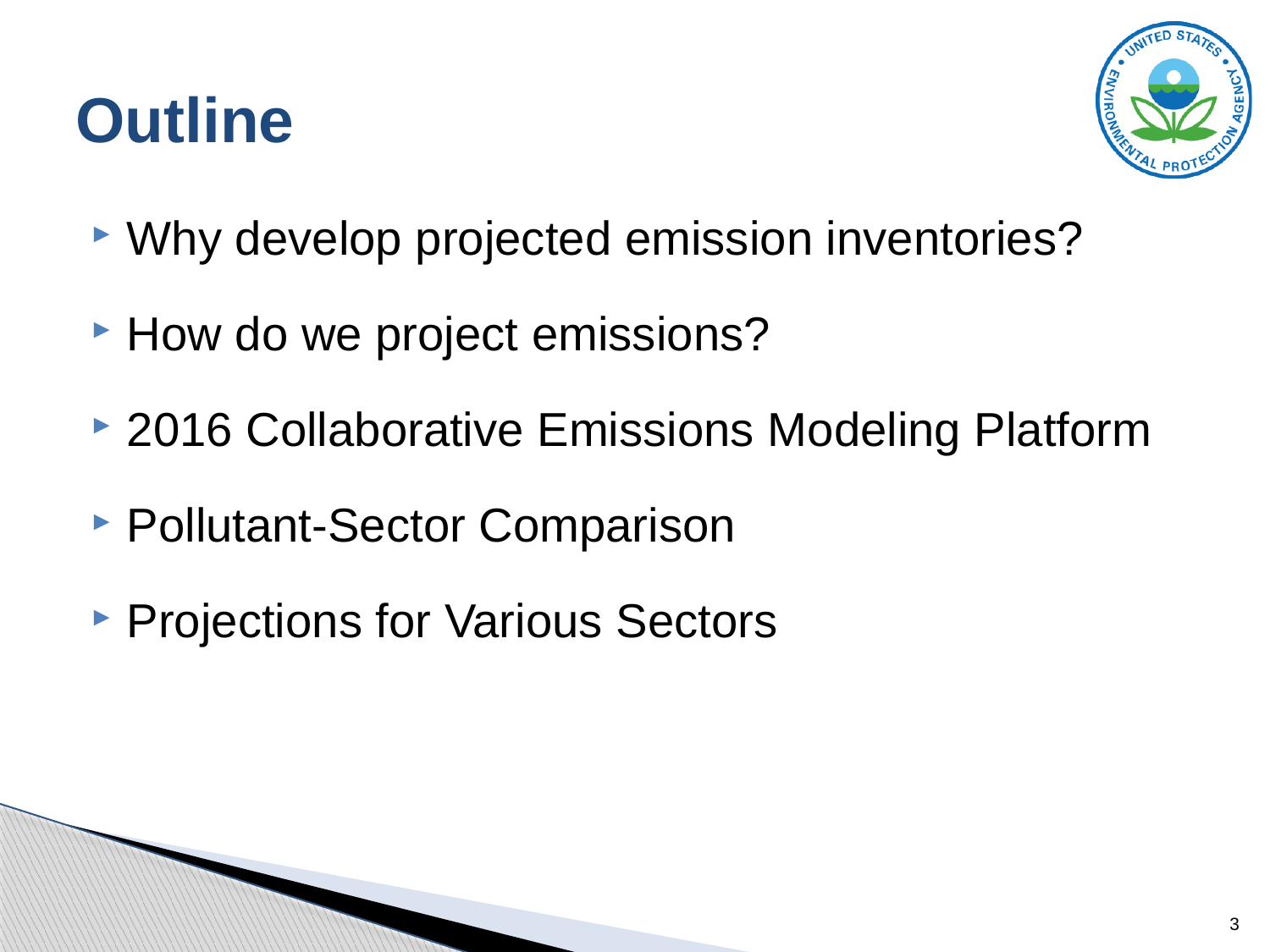

# Outline
Why develop projected emission inventories?
How do we project emissions?
2016 Collaborative Emissions Modeling Platform
Pollutant-Sector Comparison
Projections for Various Sectors

3